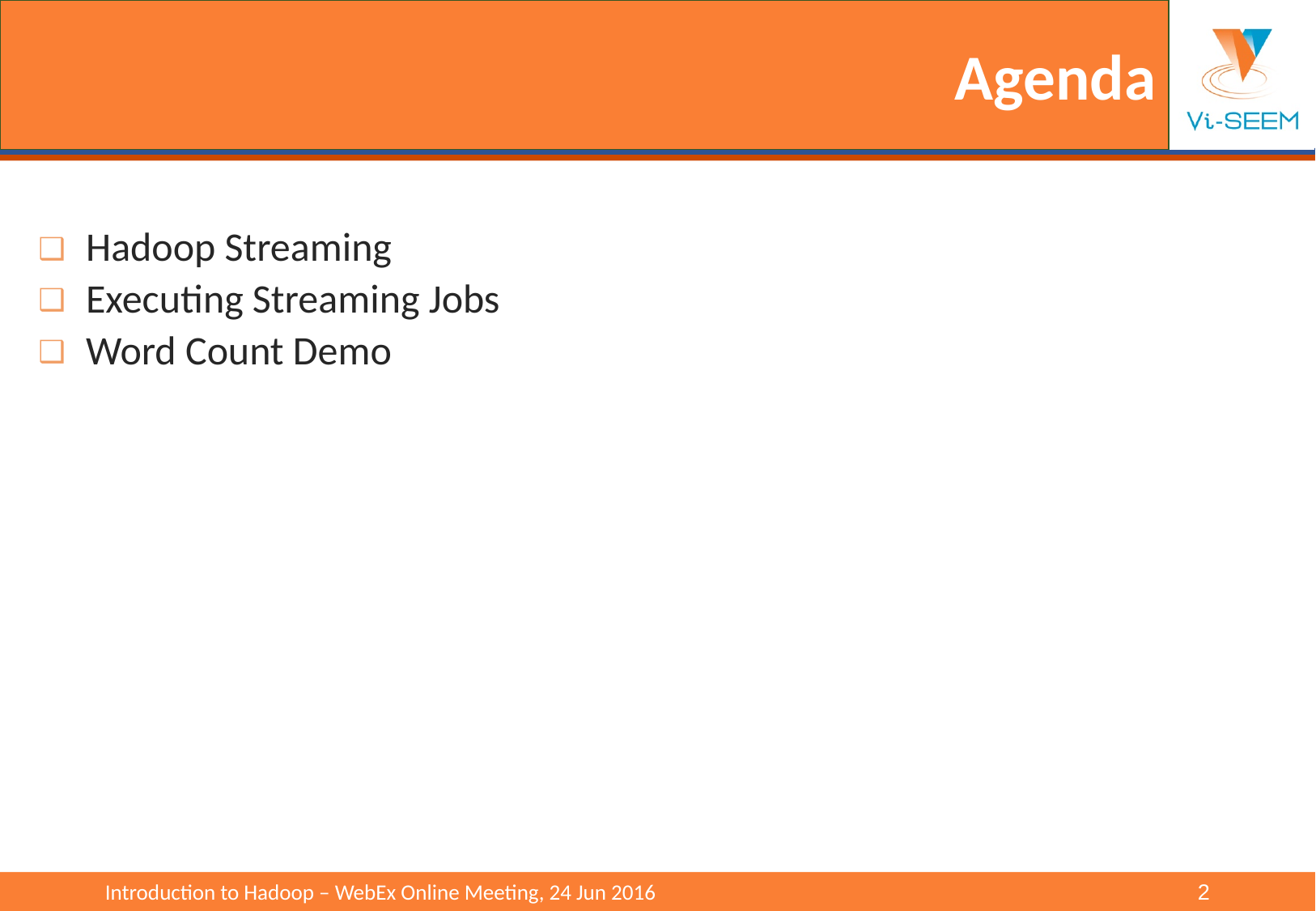

# Agenda
Hadoop Streaming
Executing Streaming Jobs
Word Count Demo
Introduction to Hadoop – WebEx Online Meeting, 24 Jun 2016					2